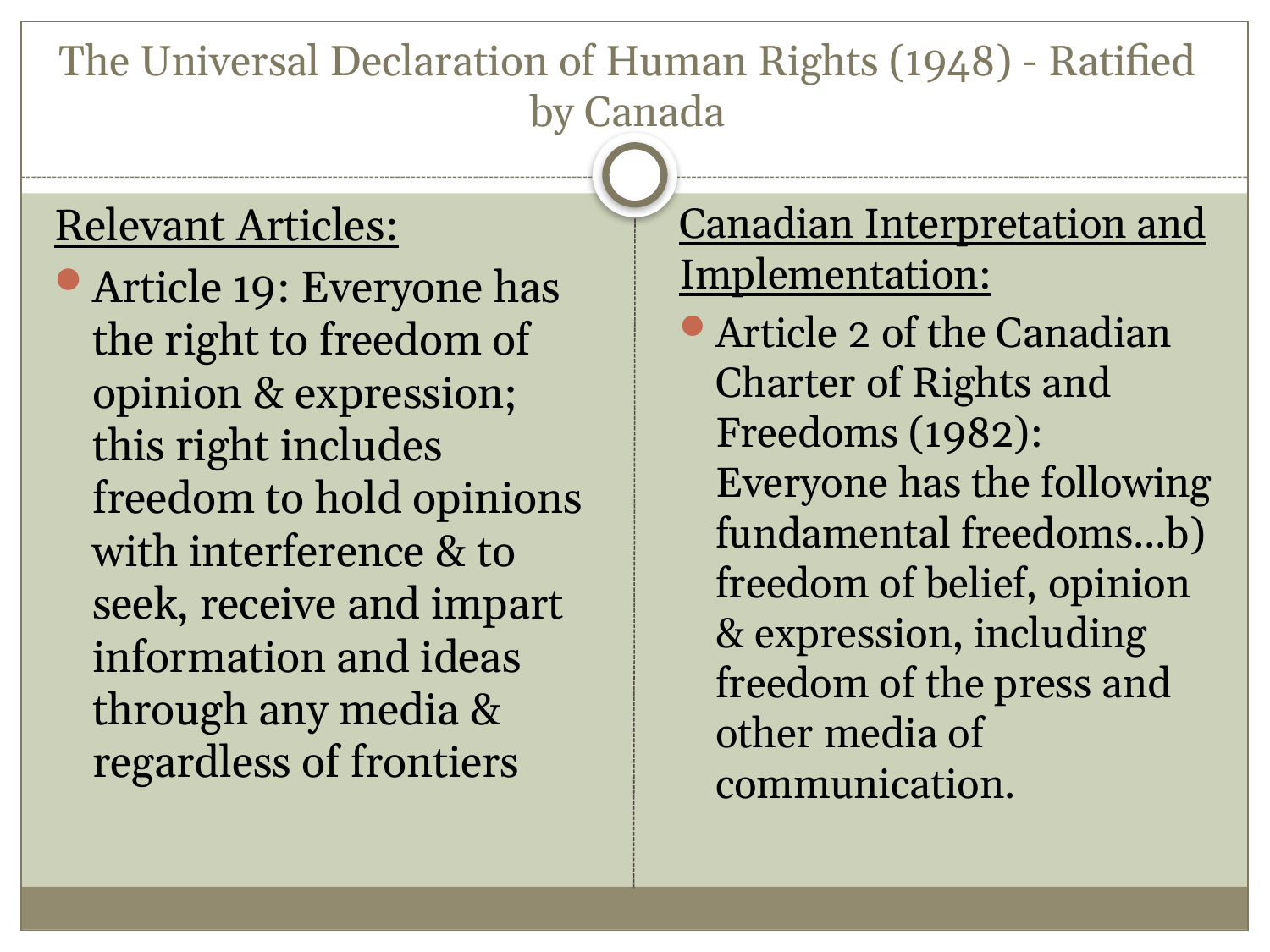

# The Universal Declaration of Human Rights (1948) - Ratified by Canada
Relevant Articles:
Article 19: Everyone has the right to freedom of opinion & expression; this right includes freedom to hold opinions with interference & to seek, receive and impart information and ideas through any media & regardless of frontiers
Canadian Interpretation and Implementation:
Article 2 of the Canadian Charter of Rights and Freedoms (1982): Everyone has the following fundamental freedoms...b) freedom of belief, opinion & expression, including freedom of the press and other media of communication.